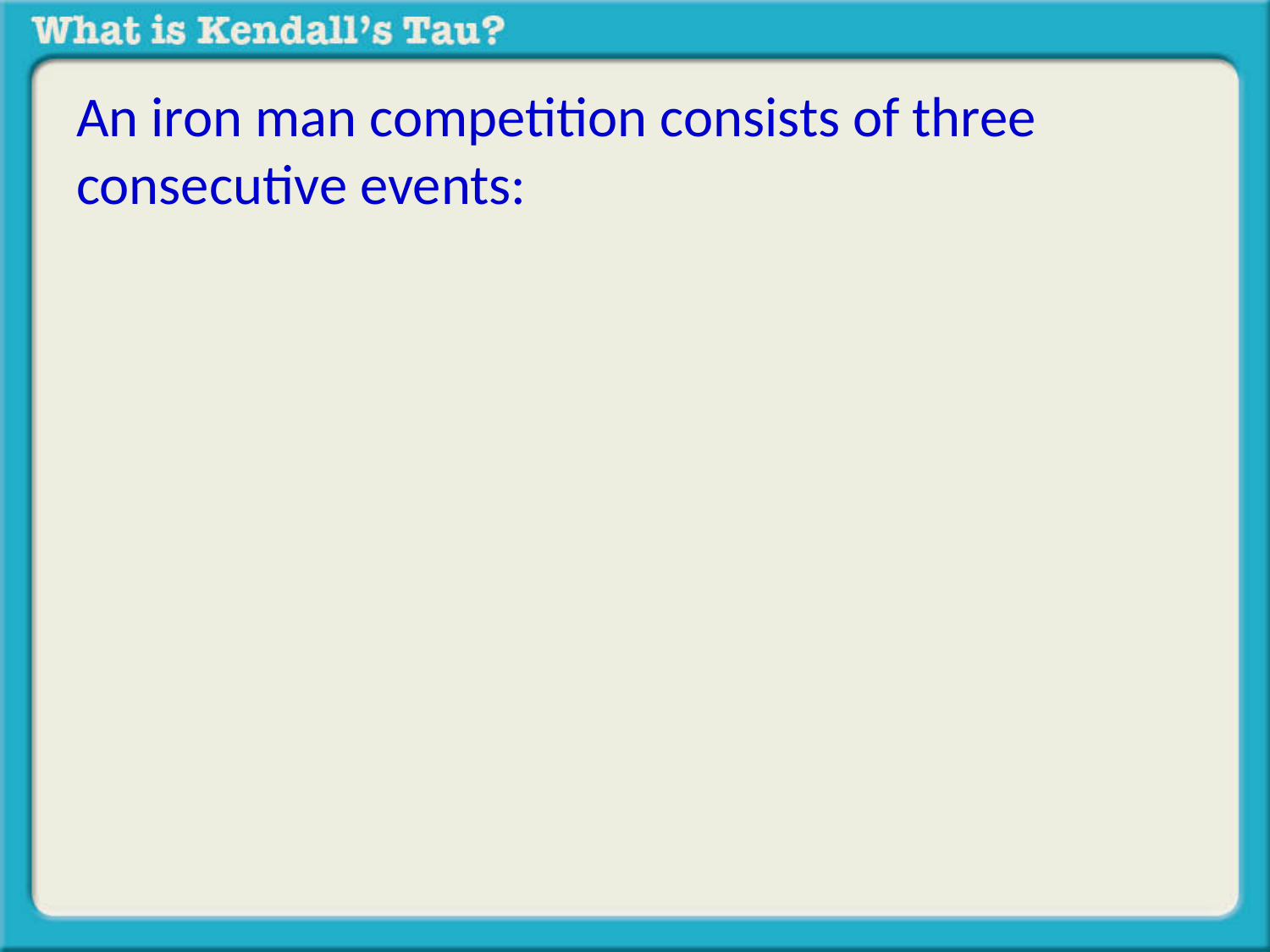

An iron man competition consists of three consecutive events: